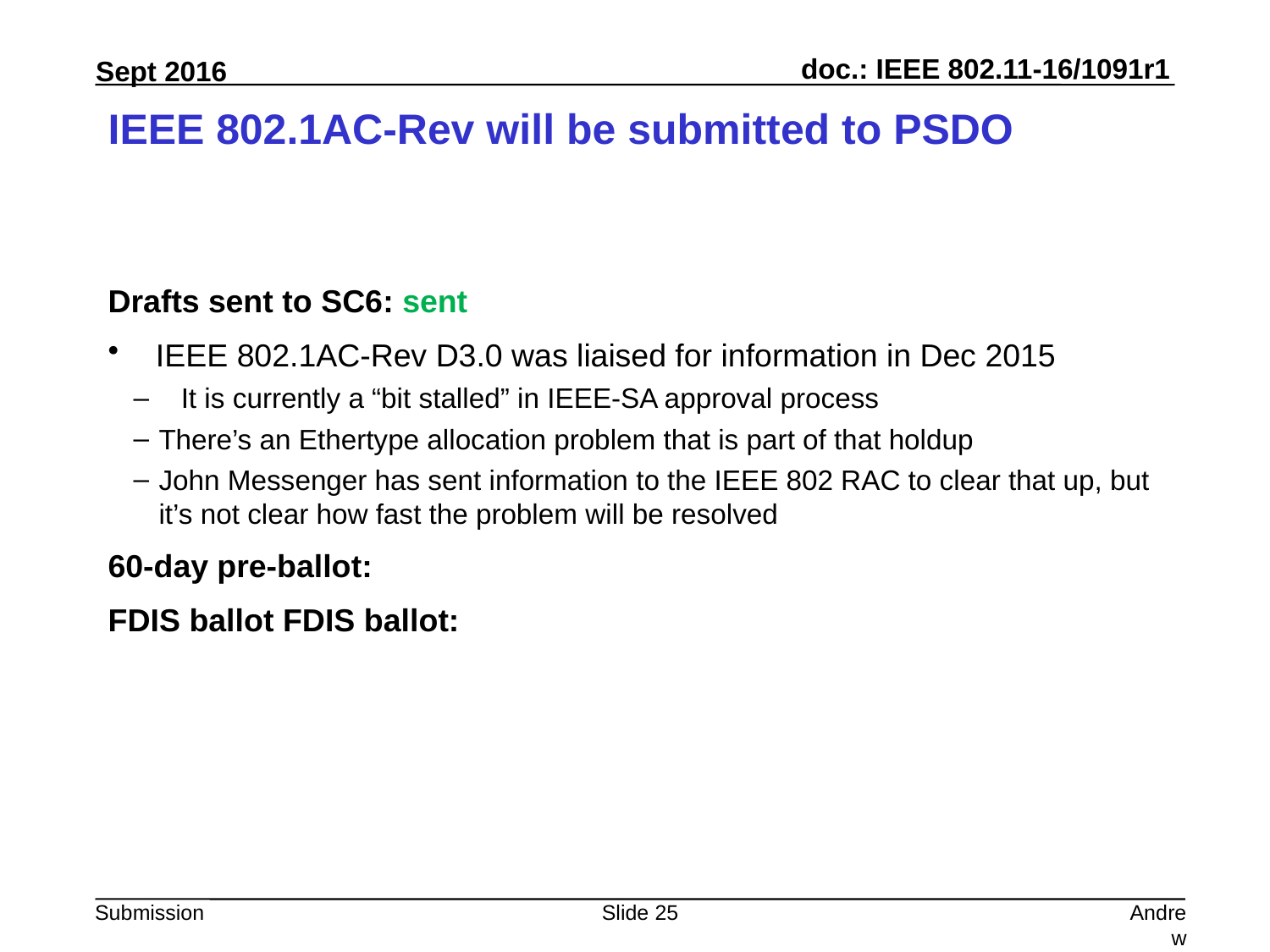

# IEEE 802.1AC-Rev will be submitted to PSDO
Drafts sent to SC6: sent
IEEE 802.1AC-Rev D3.0 was liaised for information in Dec 2015
It is currently a “bit stalled” in IEEE-SA approval process
There’s an Ethertype allocation problem that is part of that holdup
John Messenger has sent information to the IEEE 802 RAC to clear that up, but it’s not clear how fast the problem will be resolved
60-day pre-ballot:
FDIS ballot FDIS ballot:
Slide 25
Andrew Myles, Cisco